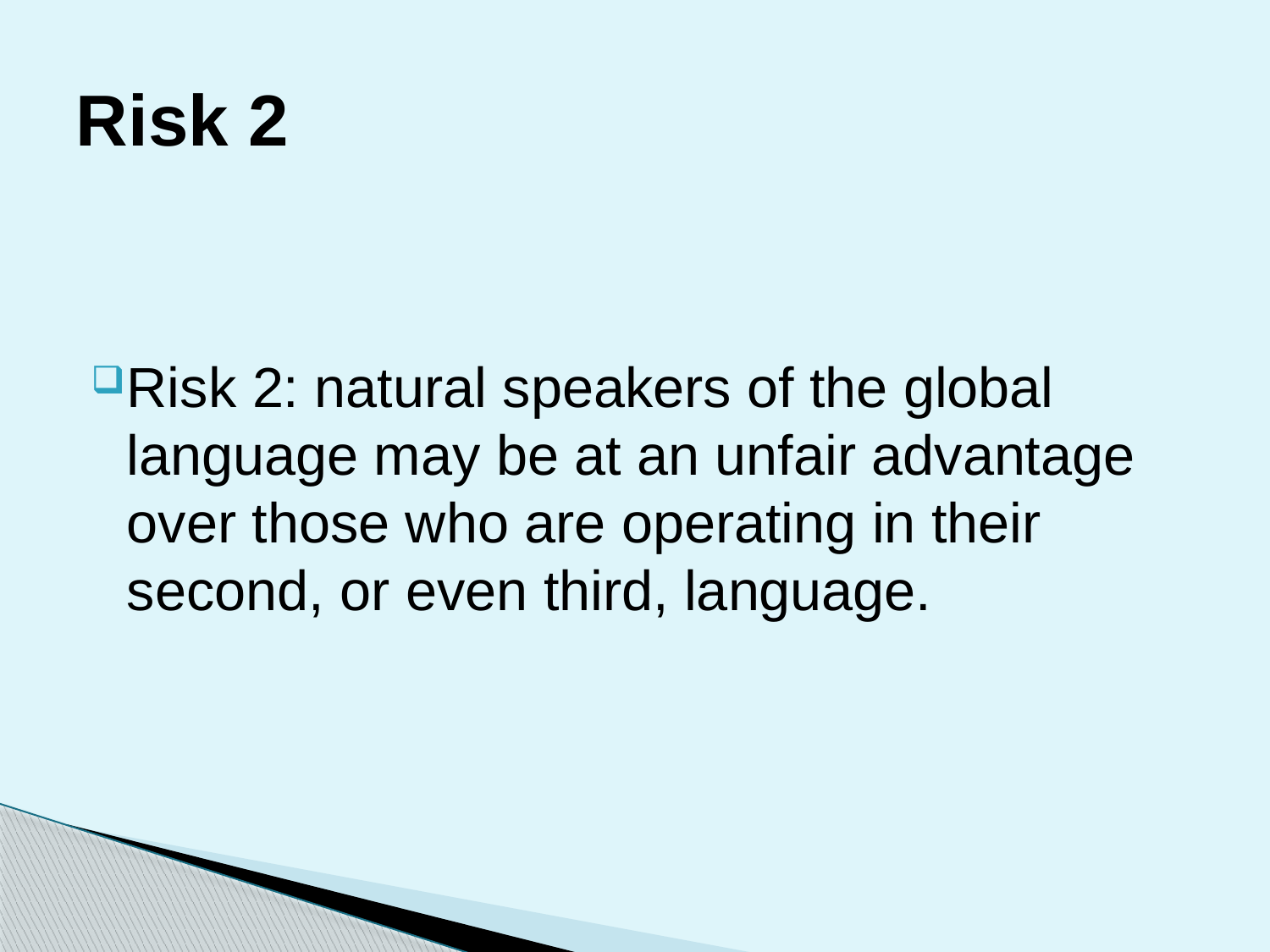

# Risk 2

Risk 2: natural speakers of the global language may be at an unfair advantage over those who are operating in their second, or even third, language.